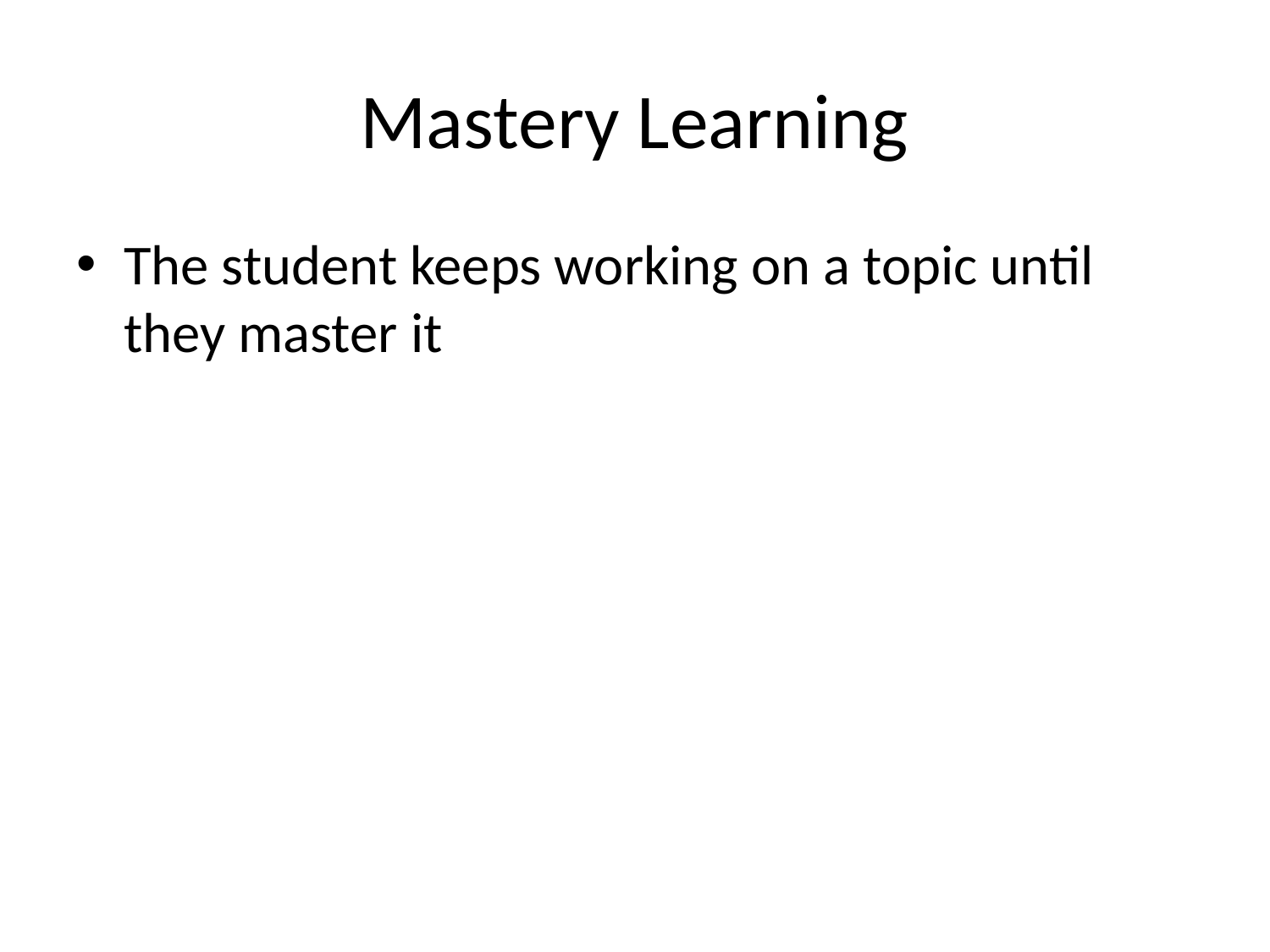

# Mastery Learning
The student keeps working on a topic until they master it